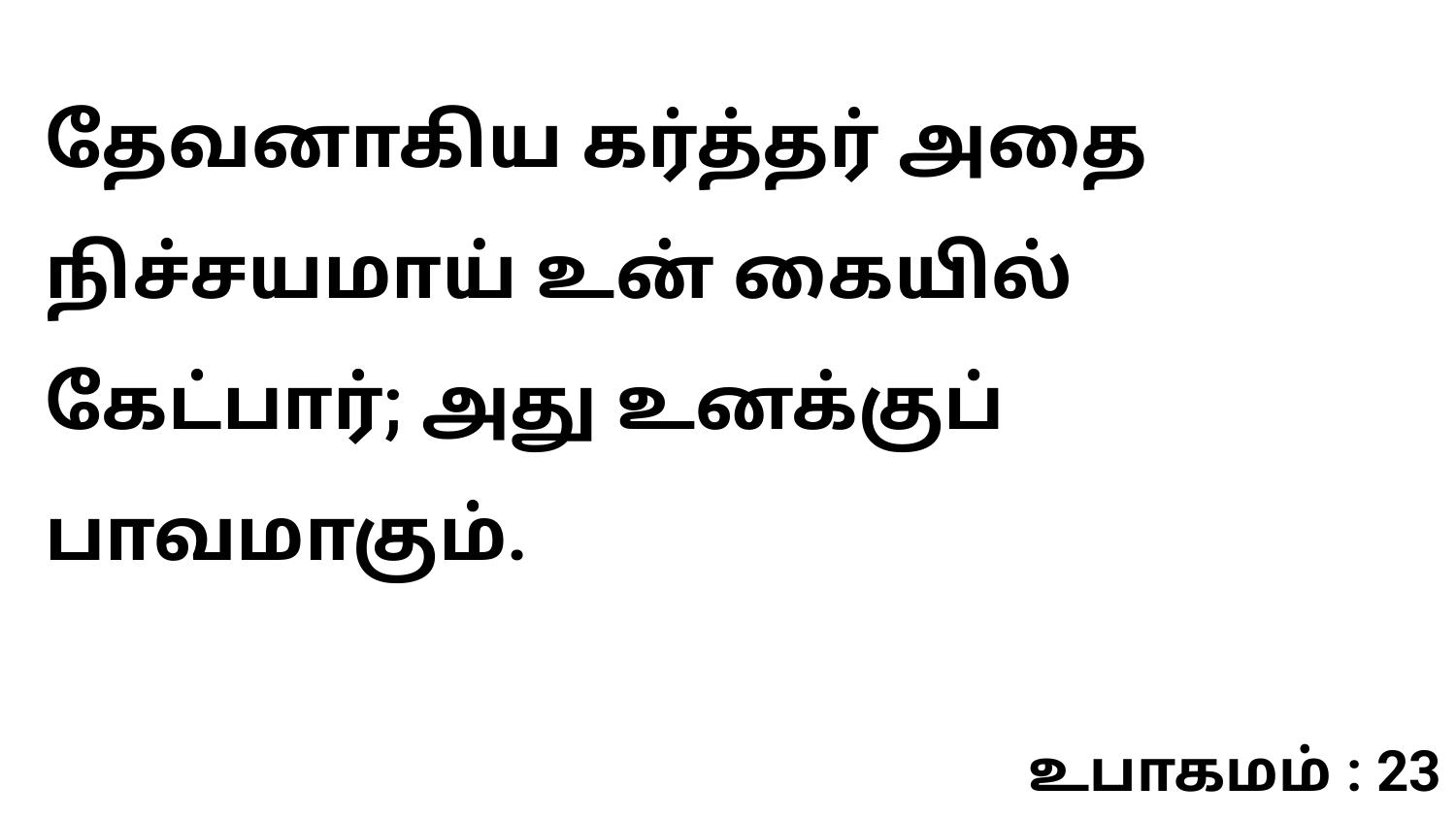

தேவனாகிய கர்த்தர் அதை நிச்சயமாய் உன் கையில் கேட்பார்; அது உனக்குப் பாவமாகும்.
உபாகமம் : 23